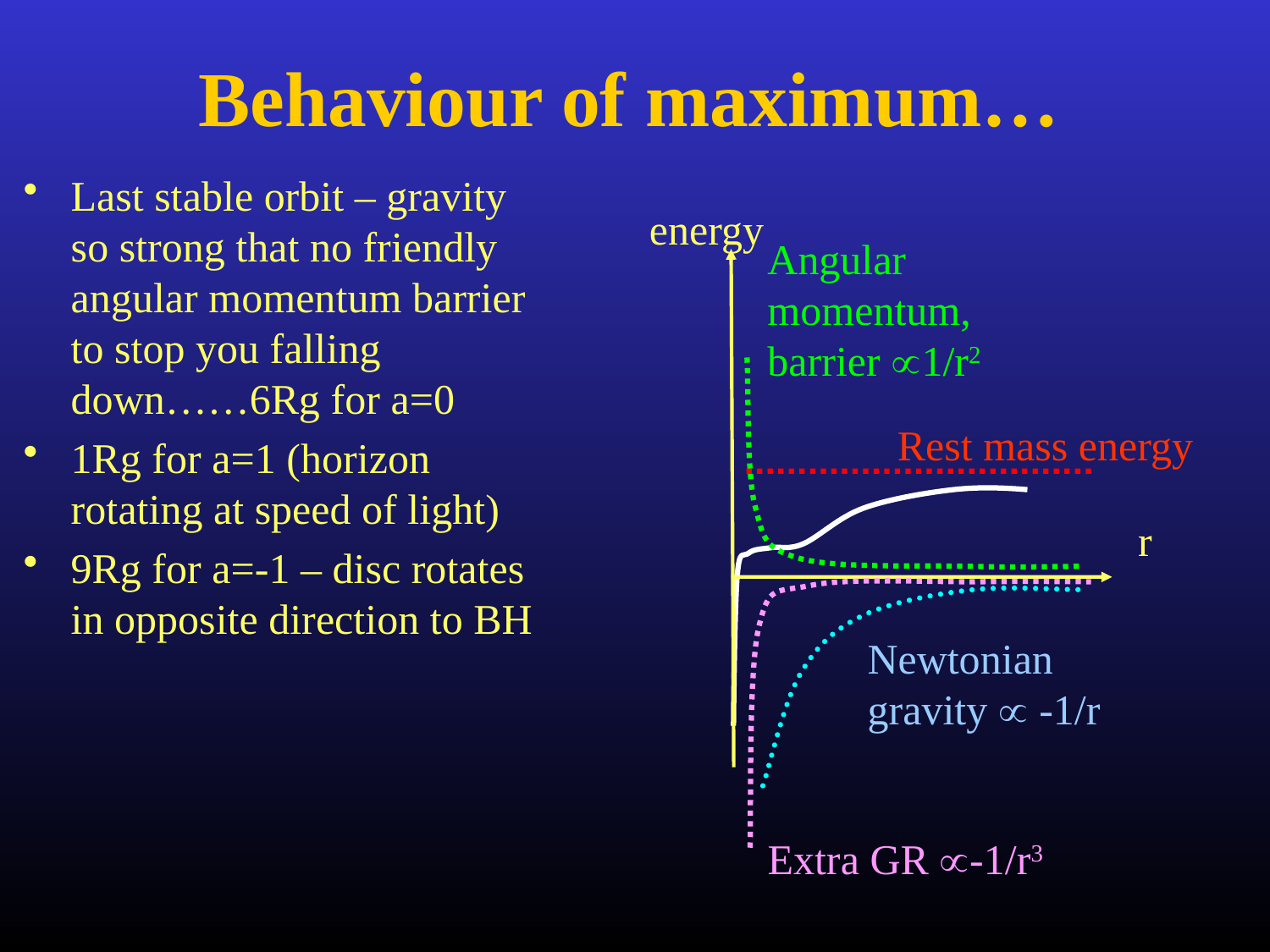

# Behaviour of maximum…

Last stable orbit – gravity so strong that no friendly angular momentum barrier to stop you falling down……6Rg for a=0
1Rg for a=1 (horizon rotating at speed of light)
9Rg for a=-1 – disc rotates in opposite direction to BH

energy
Angular momentum, barrier ∝1/r2

Rest mass energy

r

Newtonian gravity ∝ -1/r
Extra GR ∝-1/r3